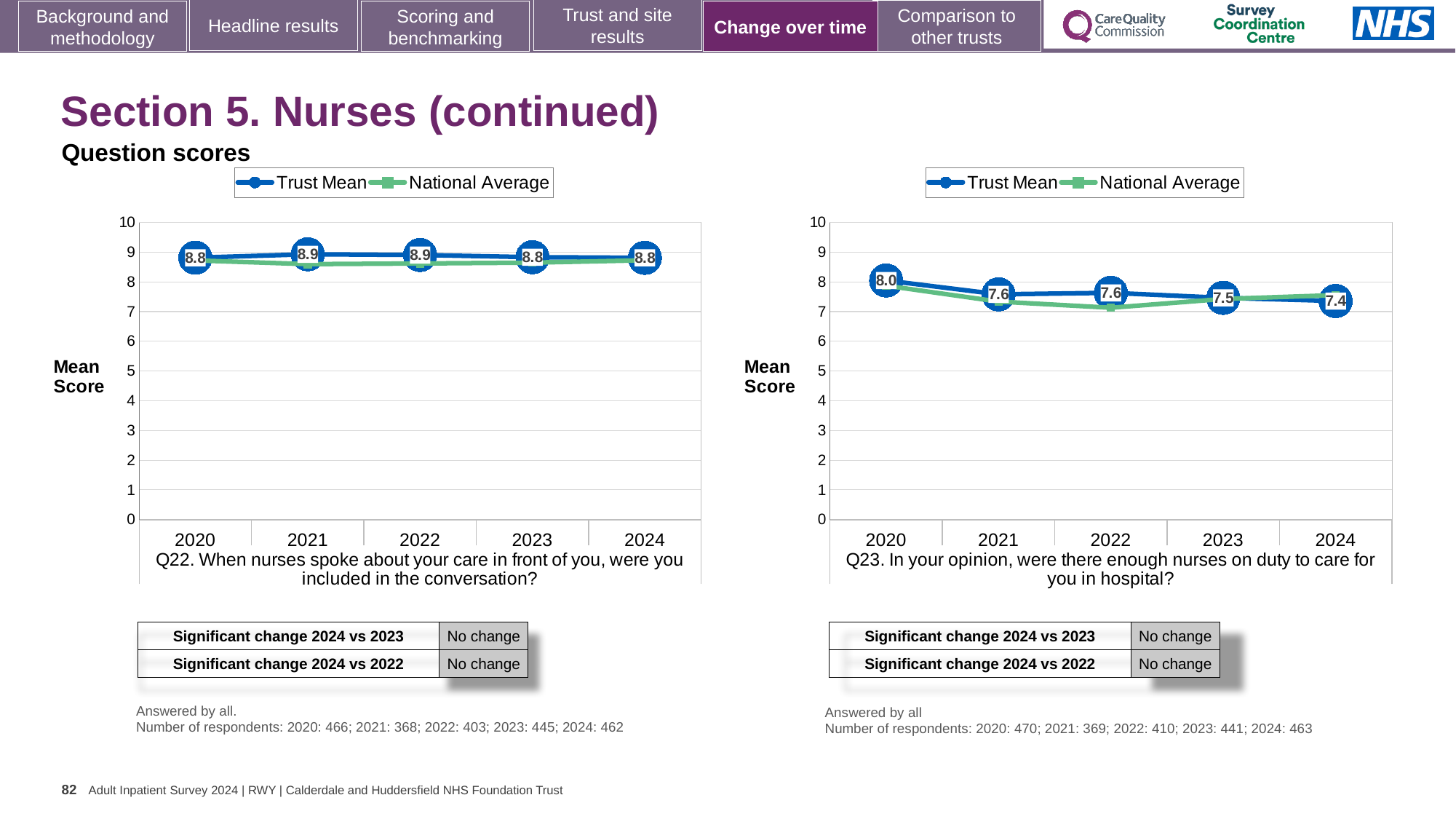

# Section 5. Nurses (continued)
Question scores

### Chart

| Category | Trust Mean | National Average |
|---|---|---|
| 2020 | 8.814634340807247 | 8.7236833998789 |
| 2021 | 8.929474018391057 | 8.597849585287333 |
| 2022 | 8.906157978781925 | 8.620818019232726 |
| 2023 | 8.831827512746267 | 8.647785295224693 |
| 2024 | 8.810202729093188 | 8.72793031996795 |

### Chart

| Category | Trust Mean | National Average |
|---|---|---|
| 2020 | 8.04831468108155 | 7.872189679197843 |
| 2021 | 7.581484776770681 | 7.337001090444097 |
| 2022 | 7.632640098240433 | 7.131068972405187 |
| 2023 | 7.462943403505643 | 7.426002125424722 |
| 2024 | 7.357383387312947 | 7.554067821635136 |
| Significant change 2024 vs 2023 | No change |
| --- | --- |
| Significant change 2024 vs 2022 | No change |
| Significant change 2024 vs 2023 | No change |
| --- | --- |
| Significant change 2024 vs 2022 | No change |
Answered by all.
Number of respondents: 2020: 466; 2021: 368; 2022: 403; 2023: 445; 2024: 462

Answered by all
Number of respondents: 2020: 470; 2021: 369; 2022: 410; 2023: 441; 2024: 463

82